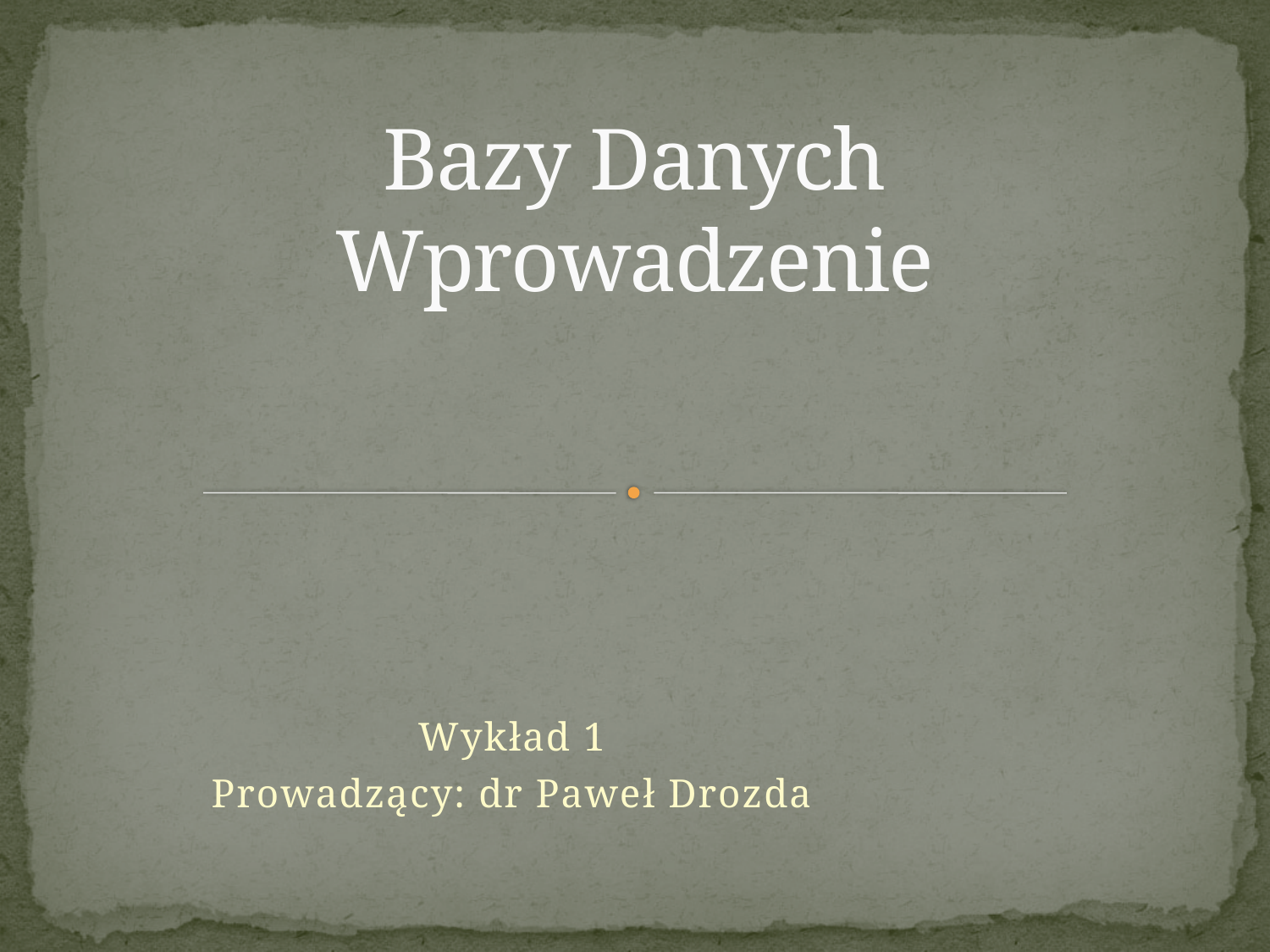

# Bazy Danych Wprowadzenie
Wykład 1
Prowadzący: dr Paweł Drozda